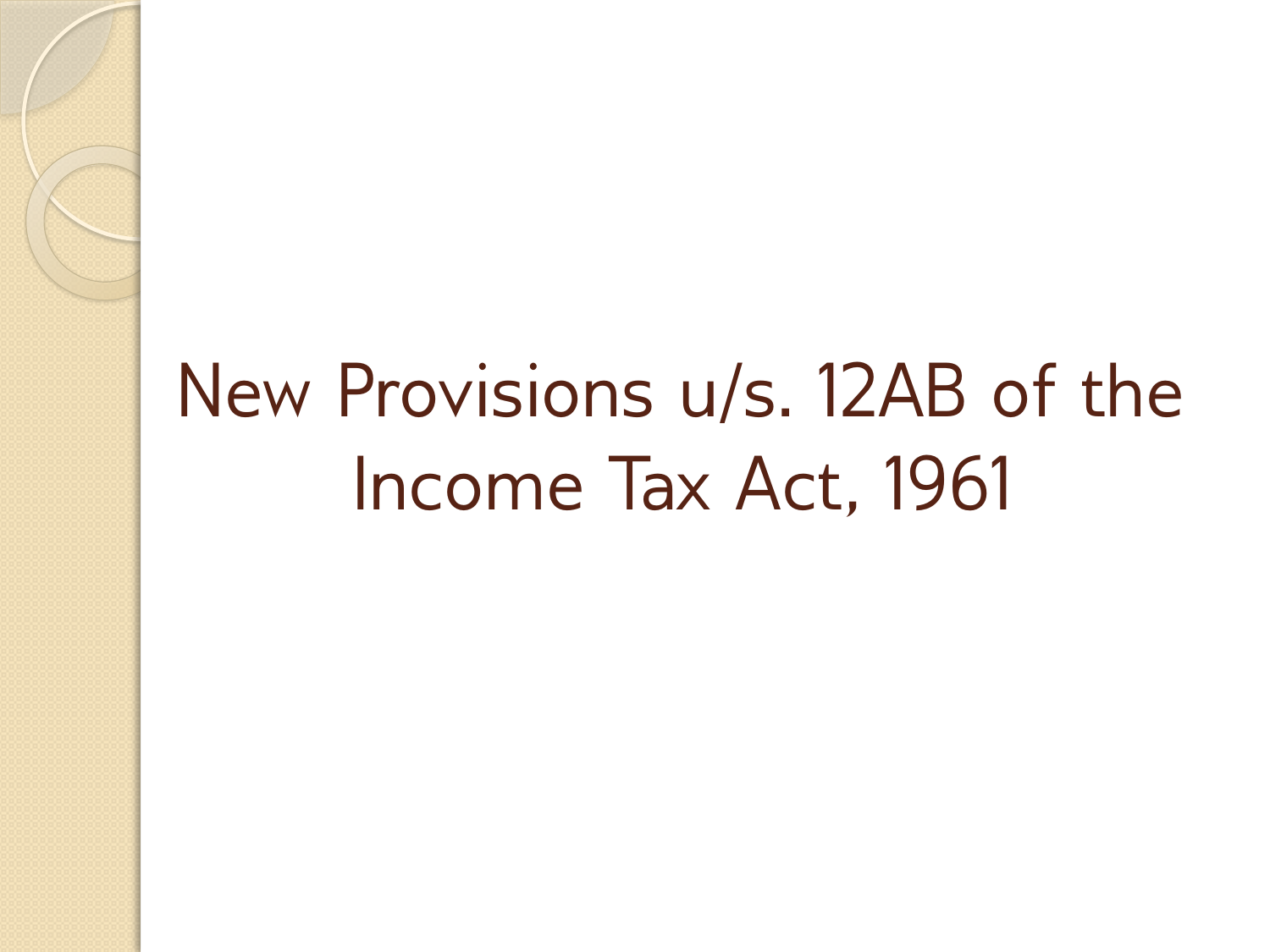

# New Provisions u/s. 12AB of the  Income Tax Act, 1961